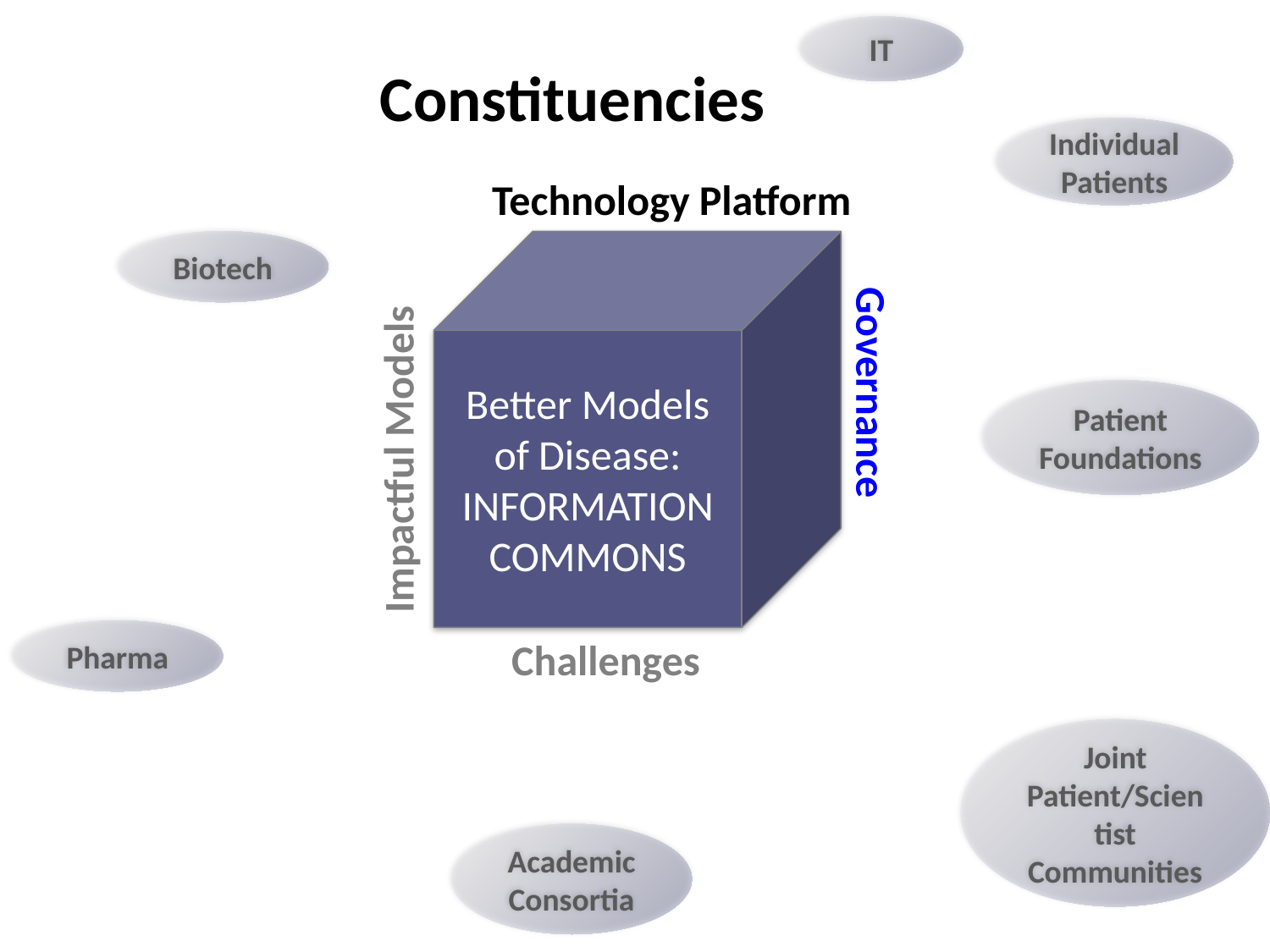

IT
Constituencies
Individual
Patients
Technology Platform
Better Models of Disease: INFORMATION COMMONS
Governance
Impactful Models
Challenges
Biotech
Patient Foundations
Pharma
Joint Patient/Scientist Communities
Academic Consortia